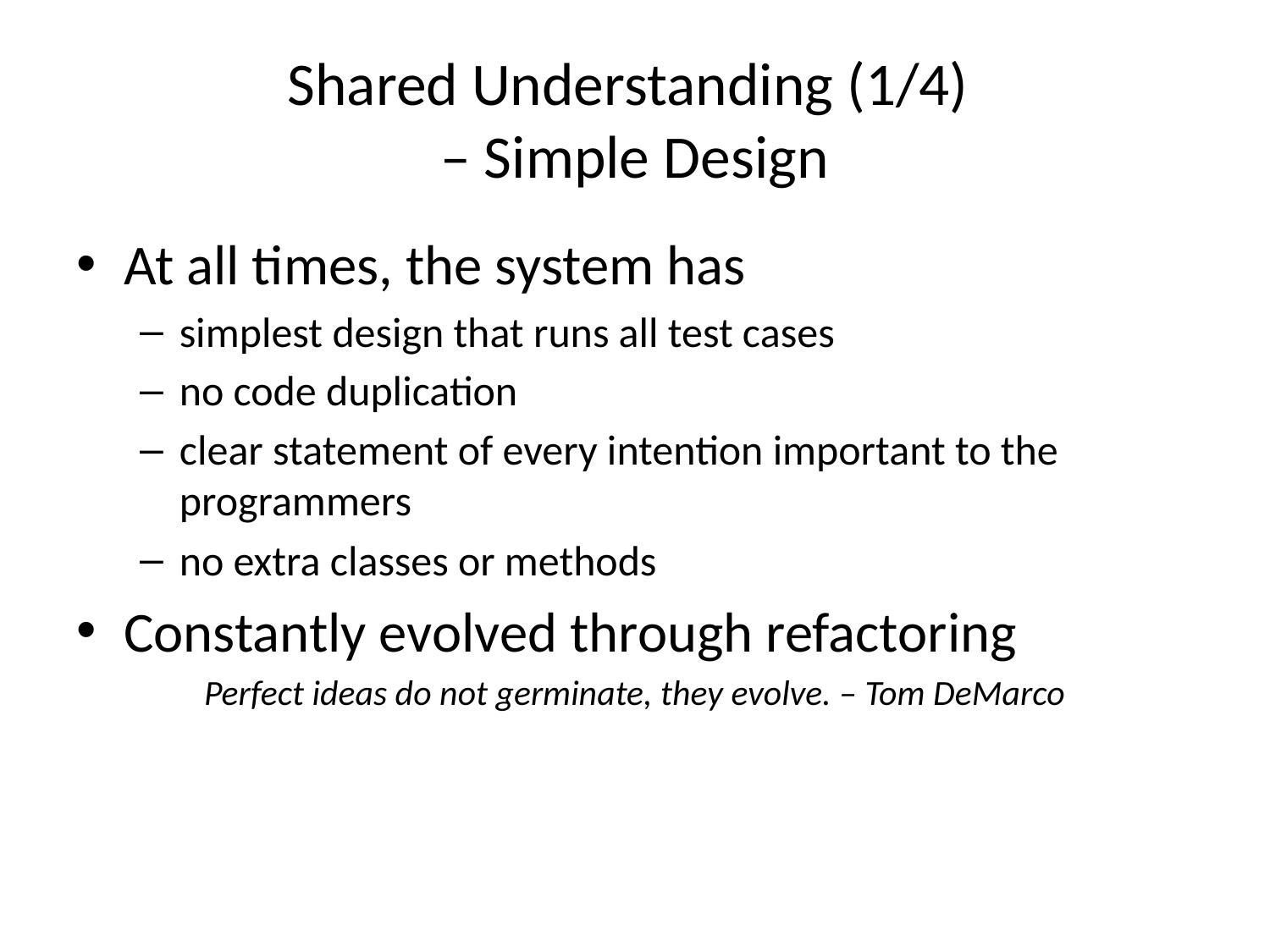

# Shared Understanding (1/4) – Simple Design
At all times, the system has
simplest design that runs all test cases
no code duplication
clear statement of every intention important to the programmers
no extra classes or methods
Constantly evolved through refactoring
Perfect ideas do not germinate, they evolve. – Tom DeMarco